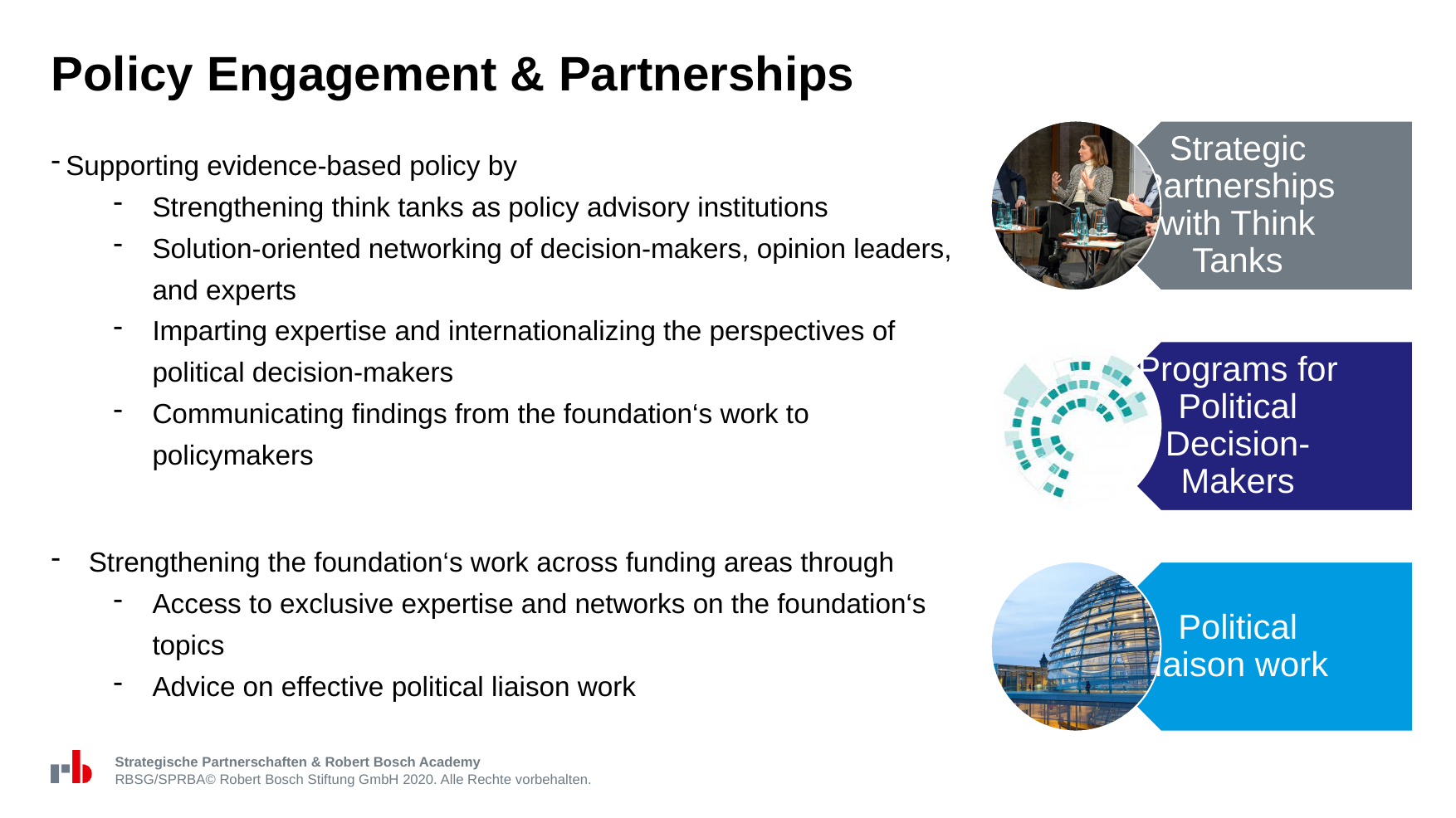

# Policy Engagement & Partnerships
Strategic Partnerships with Think Tanks
Programs for Political Decision-Makers
Political liaison work
Supporting evidence-based policy by
Strengthening think tanks as policy advisory institutions
Solution-oriented networking of decision-makers, opinion leaders, and experts
Imparting expertise and internationalizing the perspectives of political decision-makers
Communicating findings from the foundation‘s work to policymakers

Strengthening the foundation‘s work across funding areas through
Access to exclusive expertise and networks on the foundation‘s topics
Advice on effective political liaison work